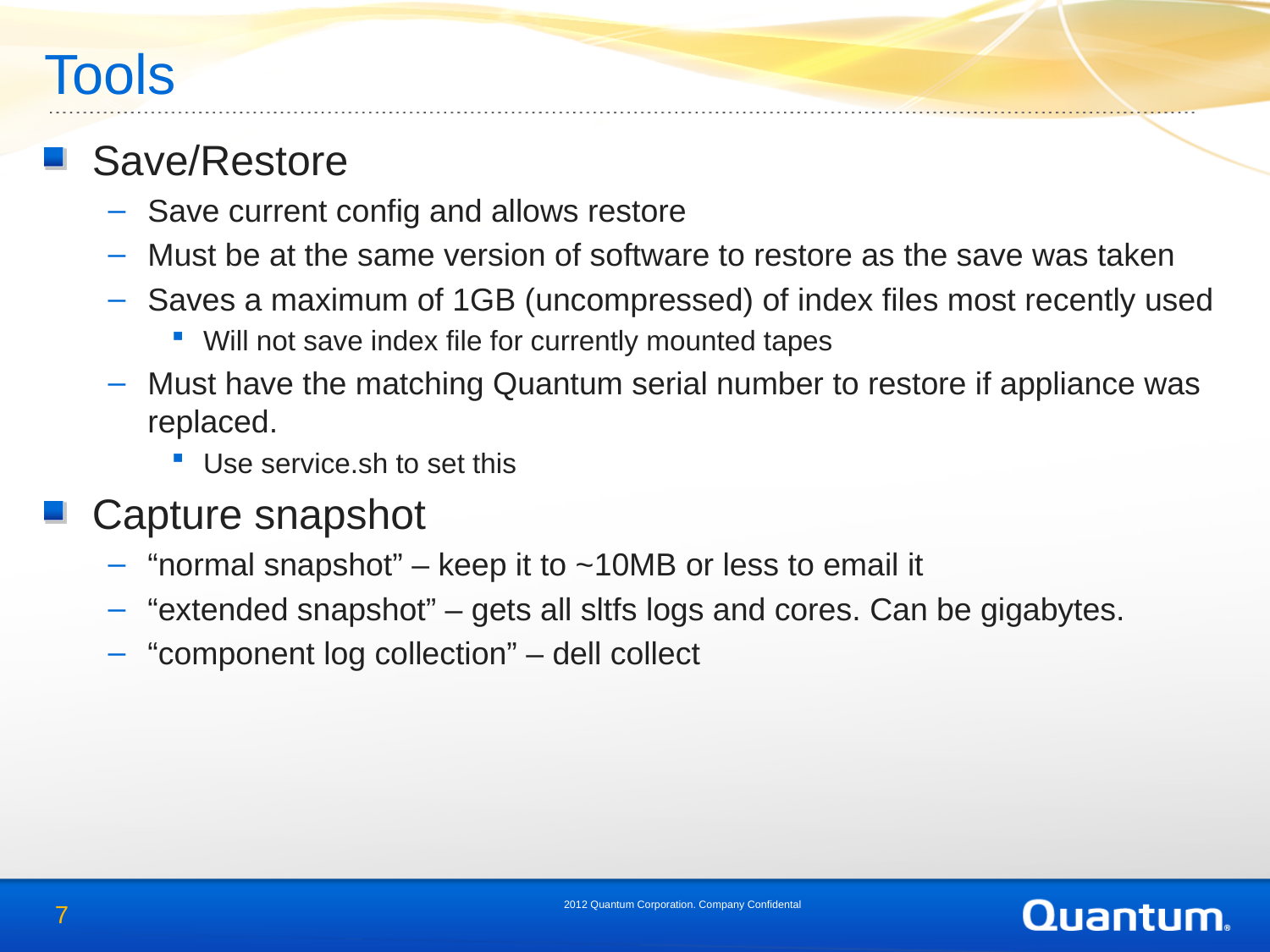

Tools
Save/Restore
Save current config and allows restore
Must be at the same version of software to restore as the save was taken
Saves a maximum of 1GB (uncompressed) of index files most recently used
Will not save index file for currently mounted tapes
Must have the matching Quantum serial number to restore if appliance was replaced.
Use service.sh to set this
Capture snapshot
“normal snapshot” – keep it to ~10MB or less to email it
“extended snapshot” – gets all sltfs logs and cores. Can be gigabytes.
“component log collection” – dell collect
2012 Quantum Corporation. Company Confidental
7